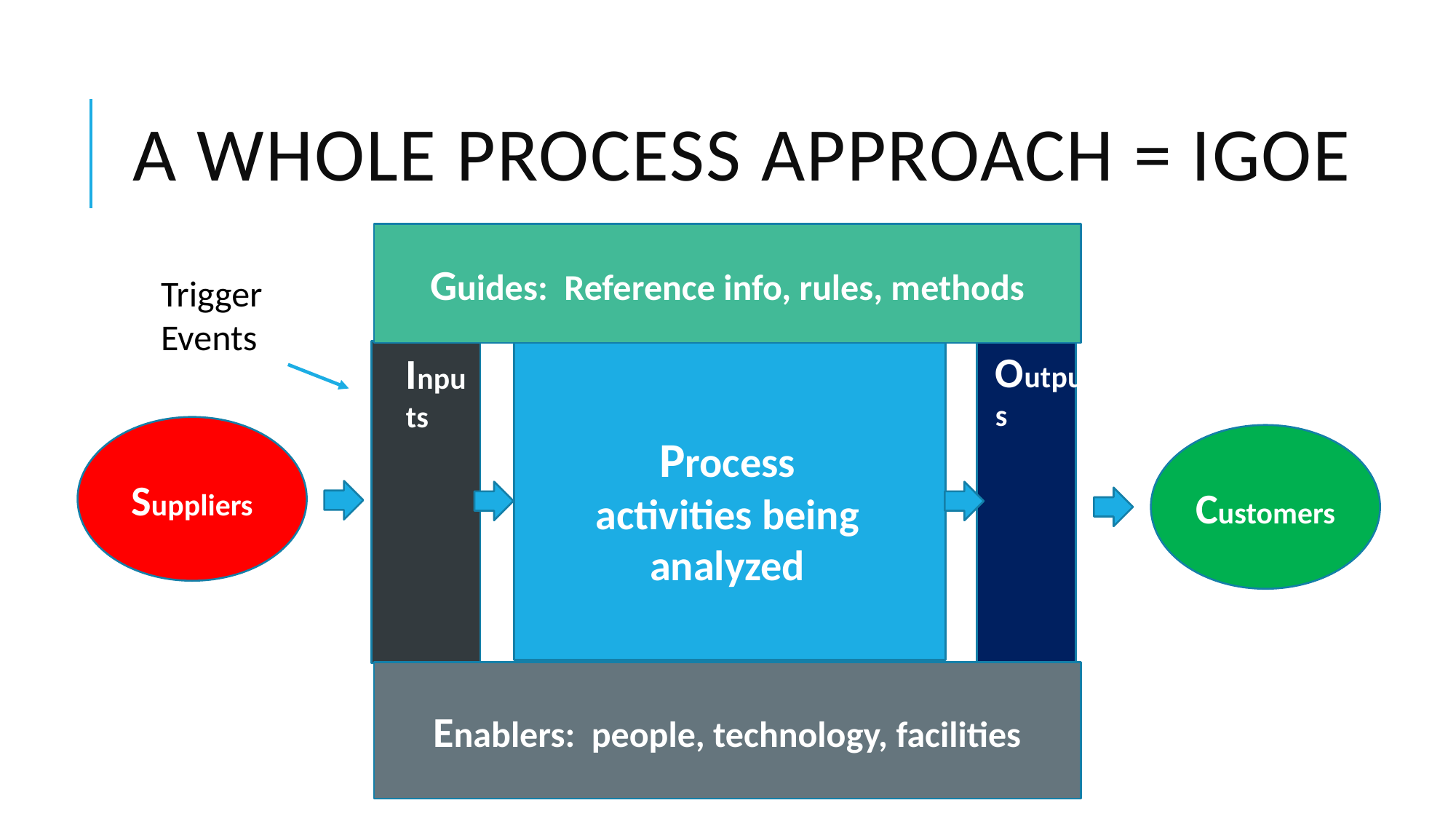

# A whole process approach = IGOE
Guides:  Reference info, rules, methods

Process activities being analyzed

Outputs

Inputs
Suppliers
Customers

Enablers:  people, technology, facilities
Trigger Events